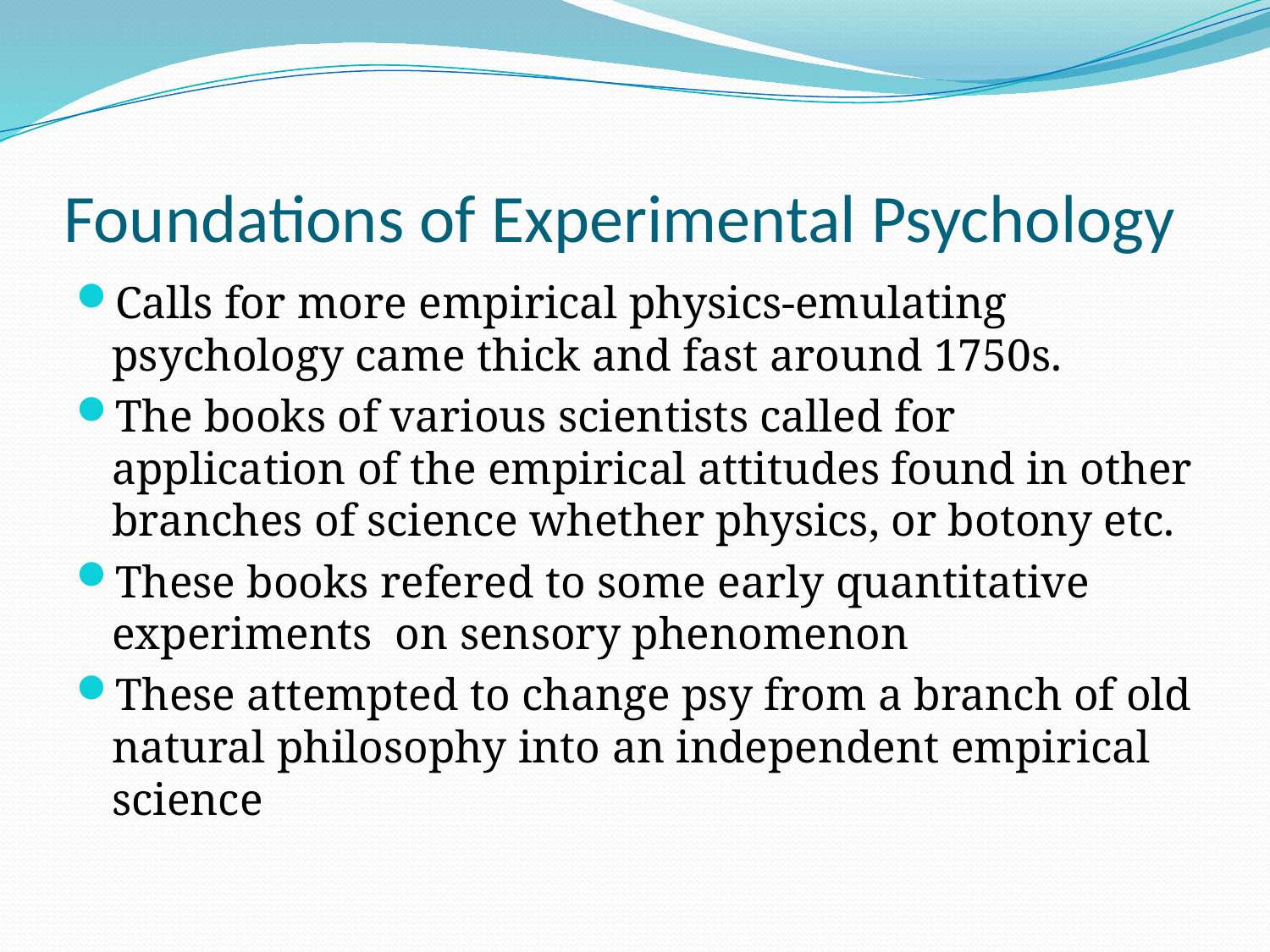

# Foundations of Experimental Psychology
Calls for more empirical physics-emulating psychology came thick and fast around 1750s.
The books of various scientists called for application of the empirical attitudes found in other branches of science whether physics, or botony etc.
These books refered to some early quantitative experiments  on sensory phenomenon
These attempted to change psy from a branch of old natural philosophy into an independent empirical science